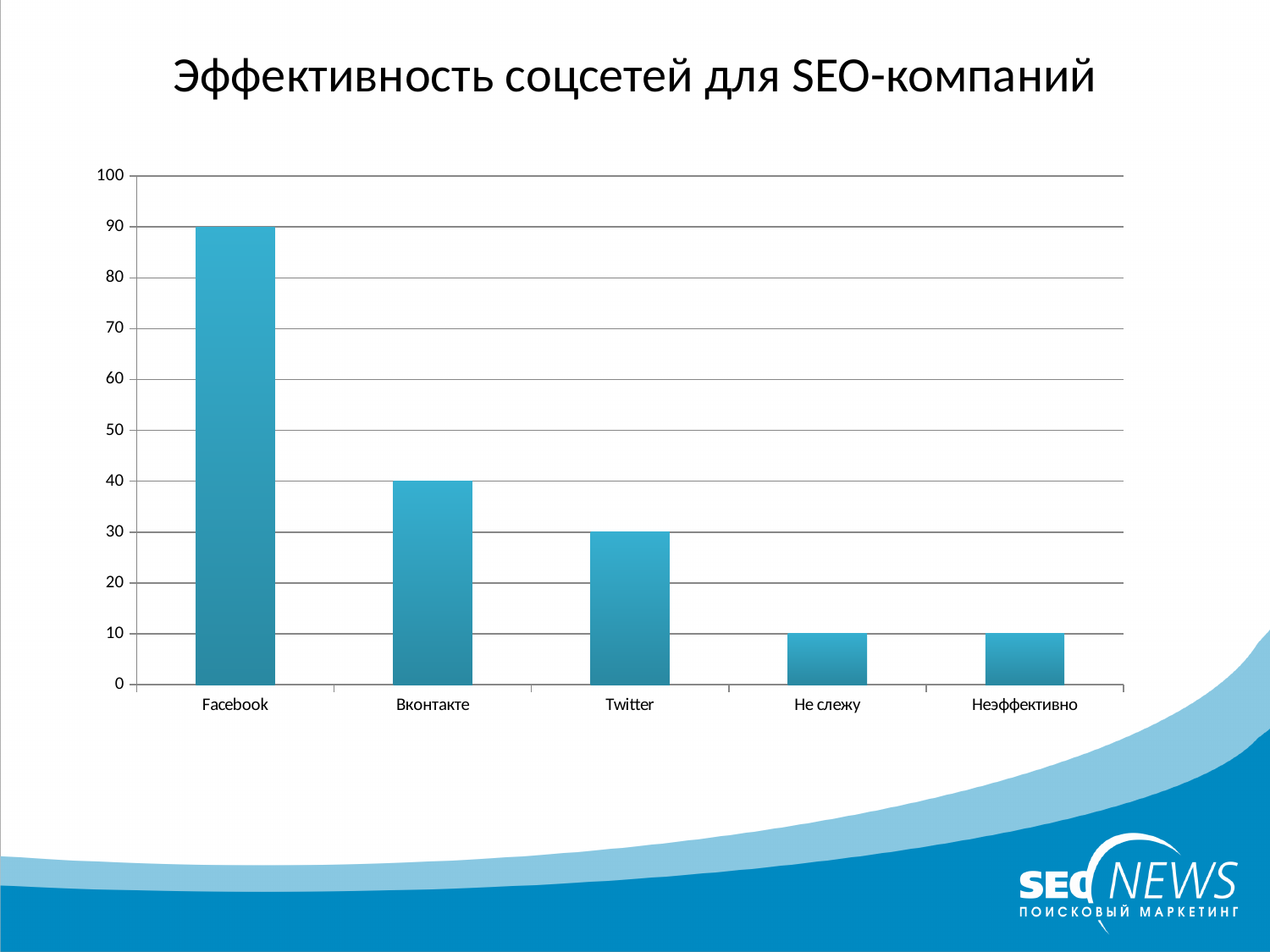

Эффективность соцсетей для SEO-компаний

### Chart

| Category |  |
|---|---|
| Facebook | 90.0 |
| Вконтакте | 40.0 |
| Twitter | 30.0 |
| Не слежу | 10.0 |
| Неэффективно | 10.0 |